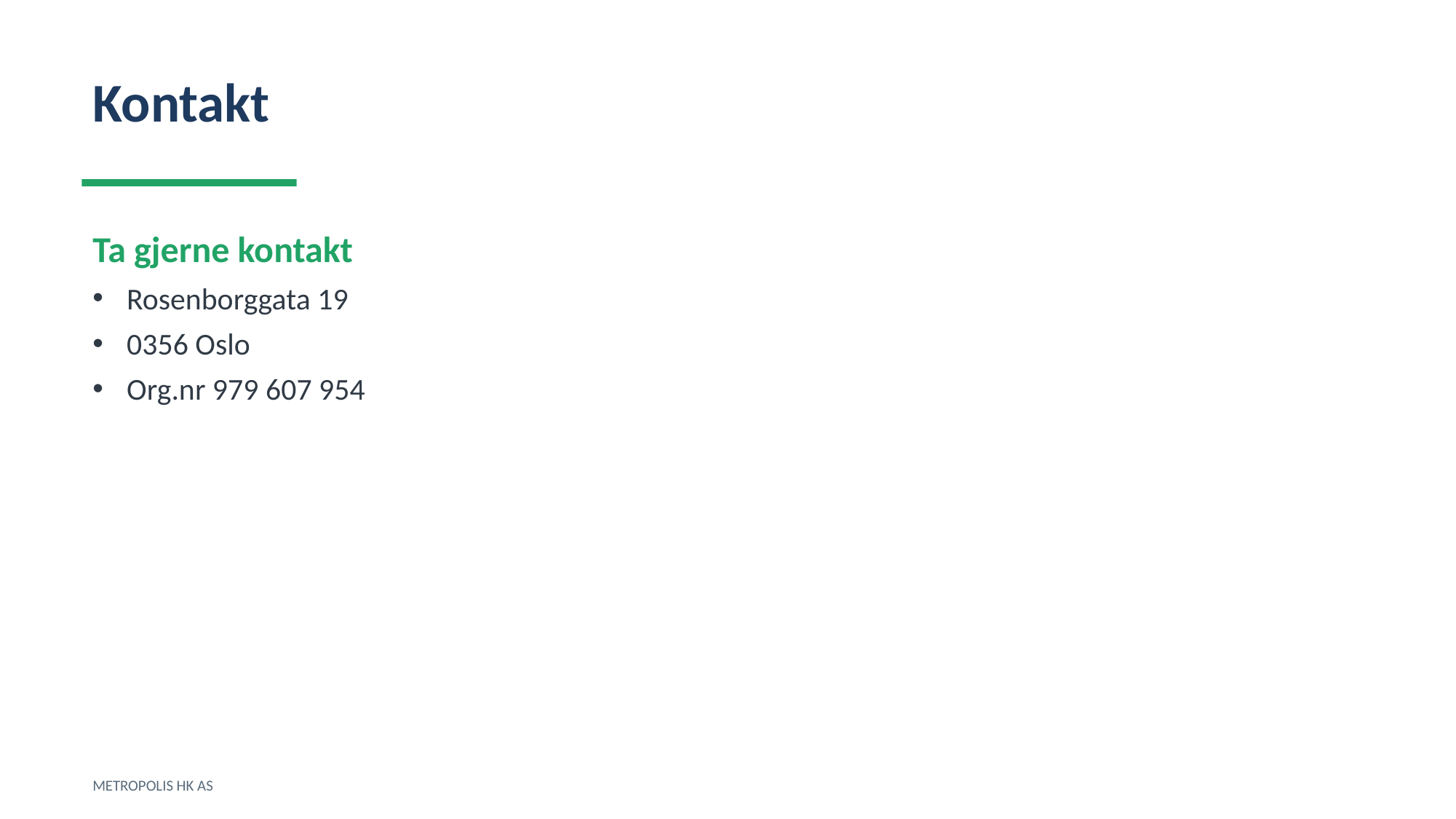

Kontakt

Ta gjerne kontakt
Rosenborggata 19
0356 Oslo
Org.nr 979 607 954
METROPOLIS HK AS